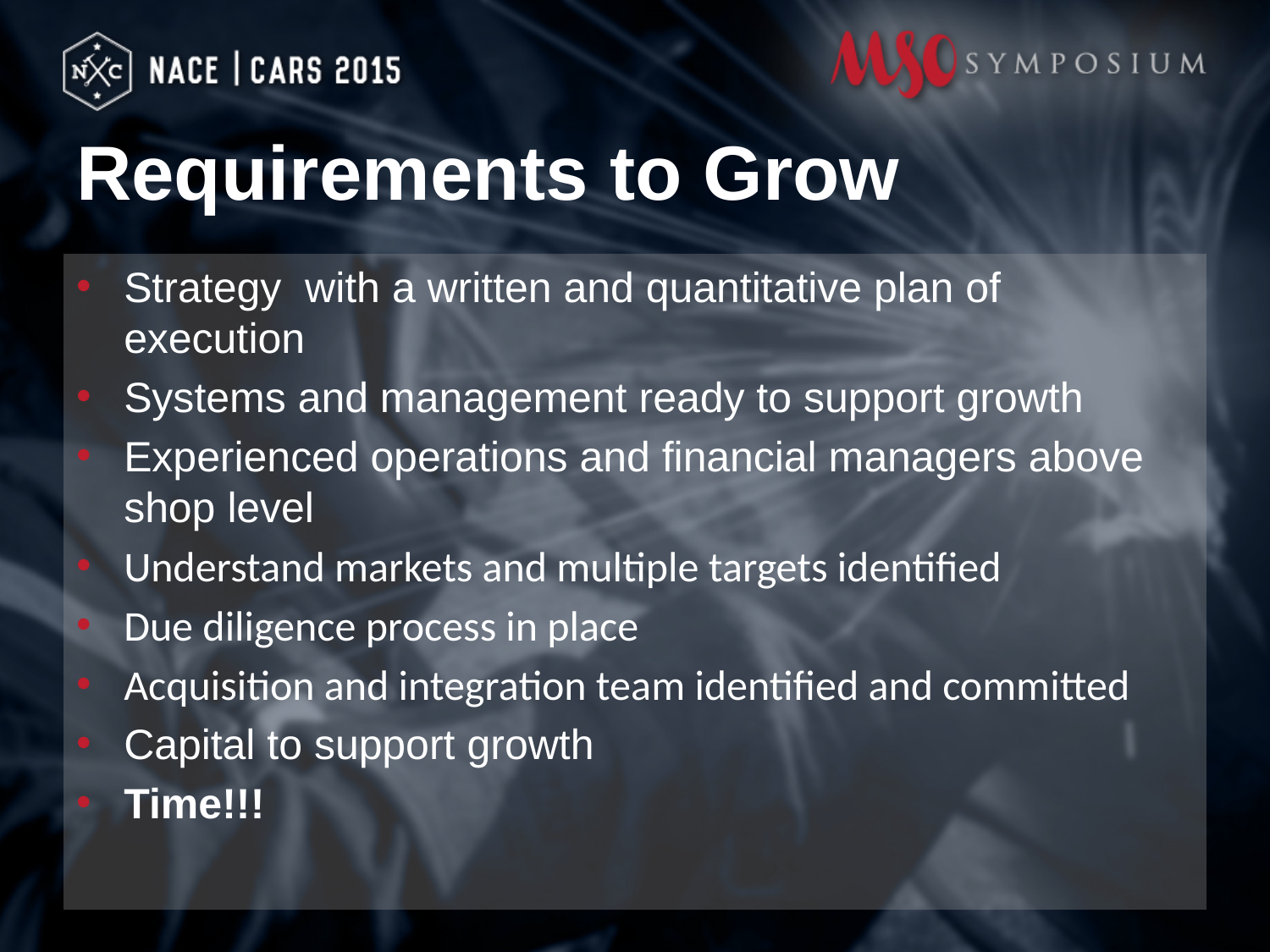

# Requirements to Grow
Strategy  with a written and quantitative plan of execution
Systems and management ready to support growth
Experienced operations and financial managers above shop level
Understand markets and multiple targets identified
Due diligence process in place
Acquisition and integration team identified and committed
Capital to support growth
Time!!!